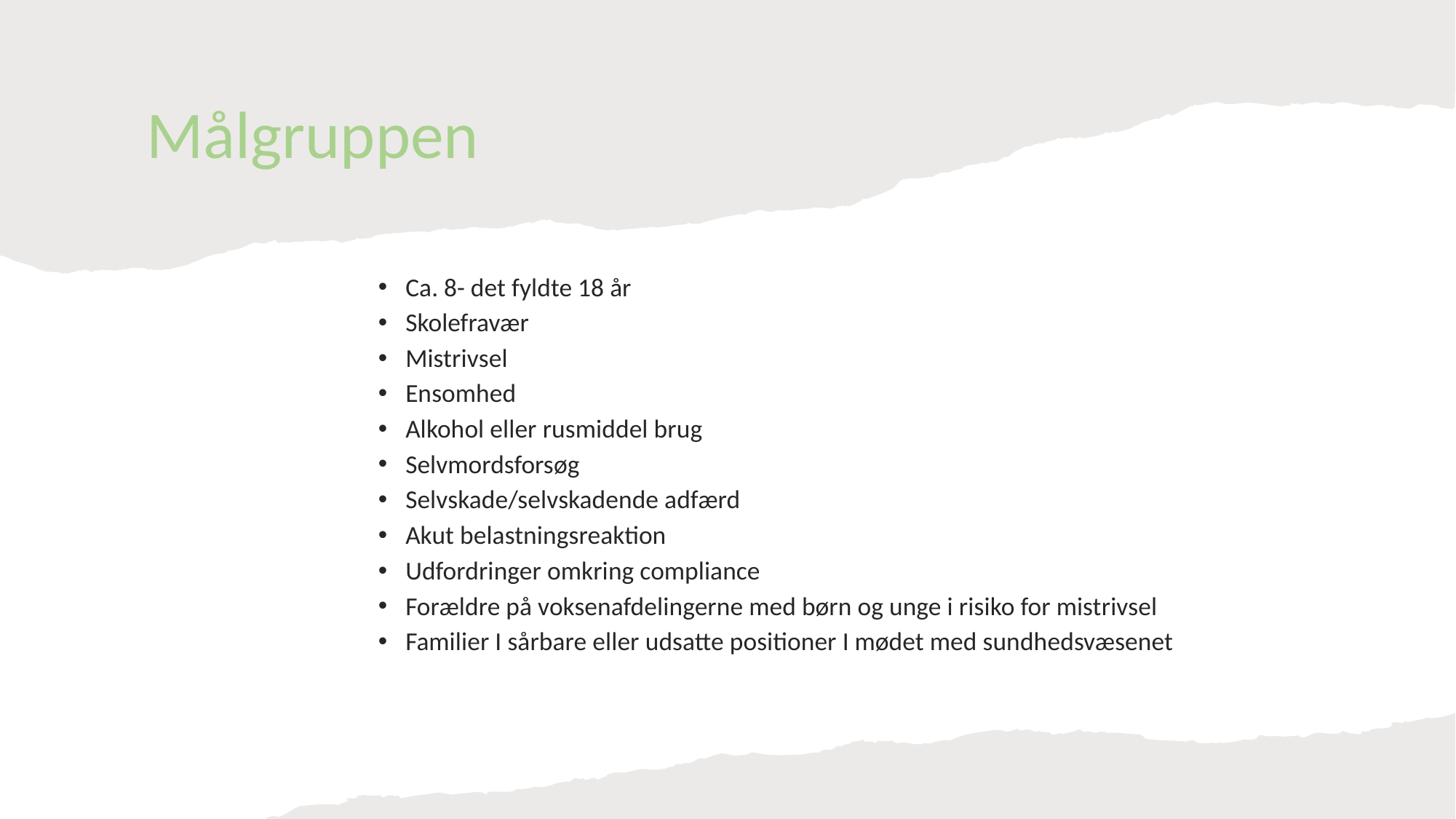

# Målgruppen
Ca. 8- det fyldte 18 år
Skolefravær
Mistrivsel
Ensomhed
Alkohol eller rusmiddel brug
Selvmordsforsøg
Selvskade/selvskadende adfærd
Akut belastningsreaktion
Udfordringer omkring compliance
Forældre på voksenafdelingerne med børn og unge i risiko for mistrivsel
Familier I sårbare eller udsatte positioner I mødet med sundhedsvæsenet